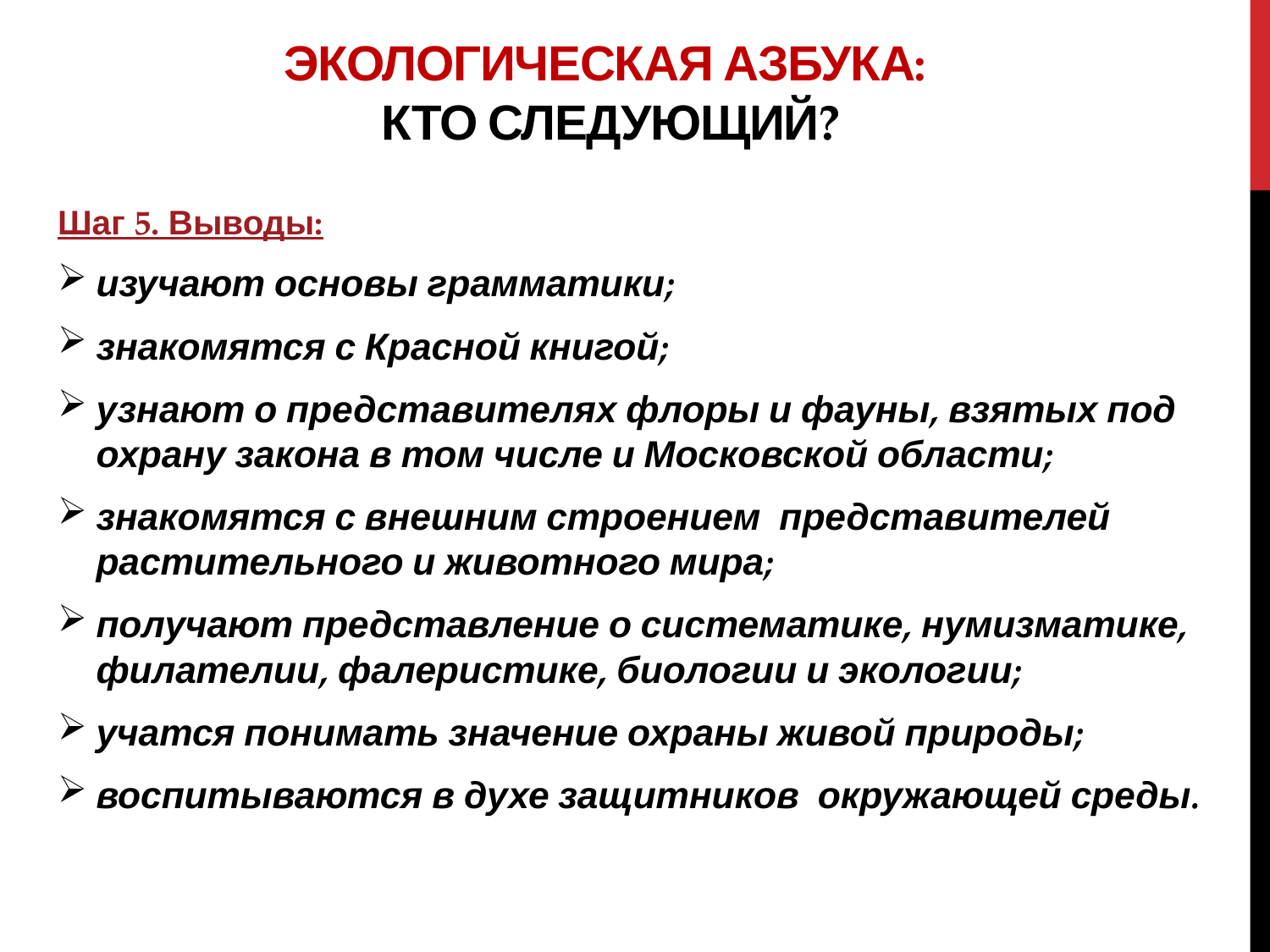

# ЭКОЛОГИЧЕСКАЯ АЗБУКА: КТО СЛЕДУЮЩИЙ?

Шаг 5. Выводы:
изучают основы грамматики;
знакомятся с Красной книгой;
узнают о представителях флоры и фауны, взятых под охрану закона в том числе и Московской области;
знакомятся с внешним строением  представителей растительного и животного мира;
получают представление о систематике, нумизматике, филателии, фалеристике, биологии и экологии;
учатся понимать значение охраны живой природы;
воспитываются в духе защитников  окружающей среды.